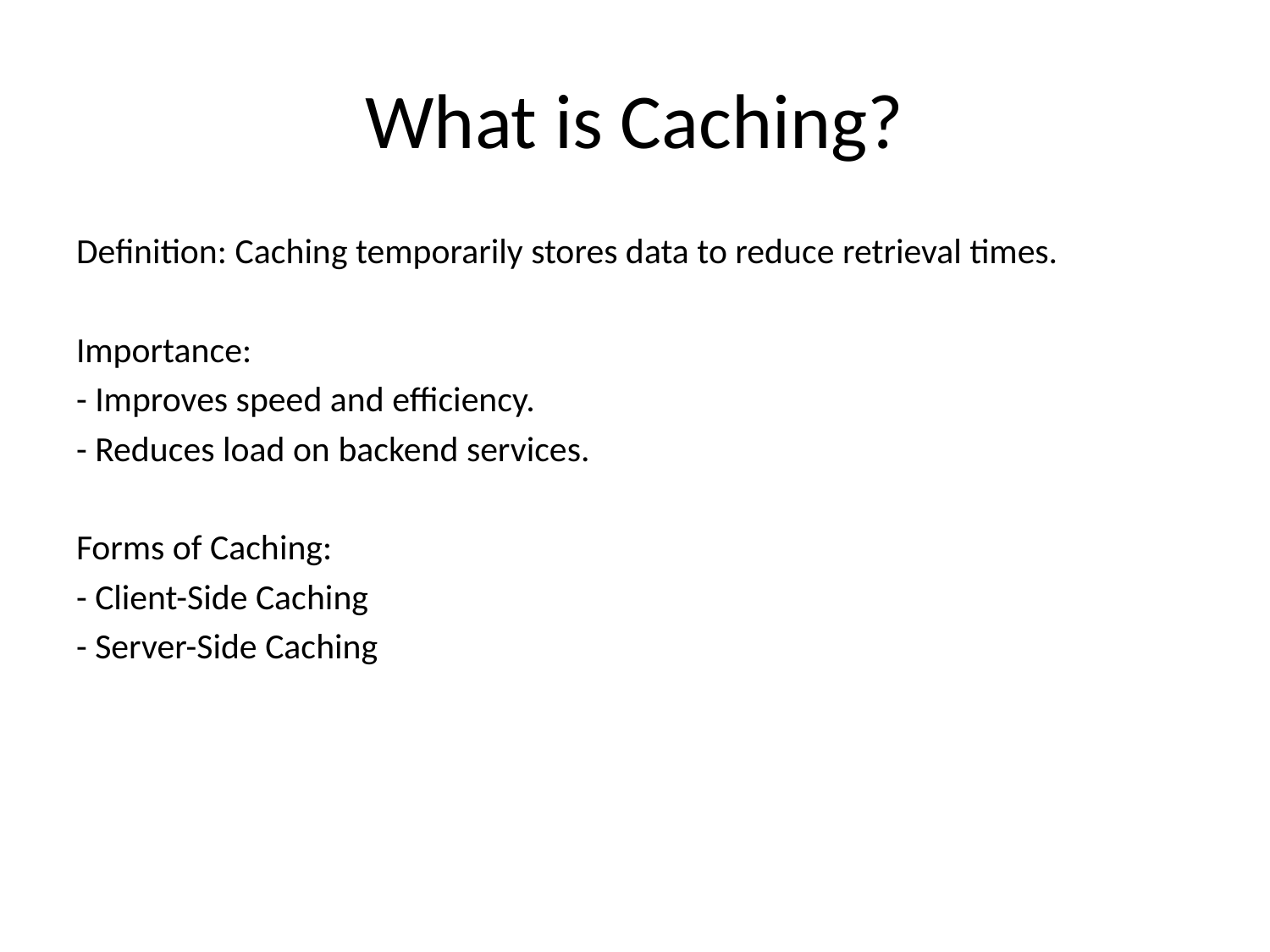

# What is Caching?
Definition: Caching temporarily stores data to reduce retrieval times.

Importance:
- Improves speed and efficiency.
- Reduces load on backend services.

Forms of Caching:
- Client-Side Caching
- Server-Side Caching